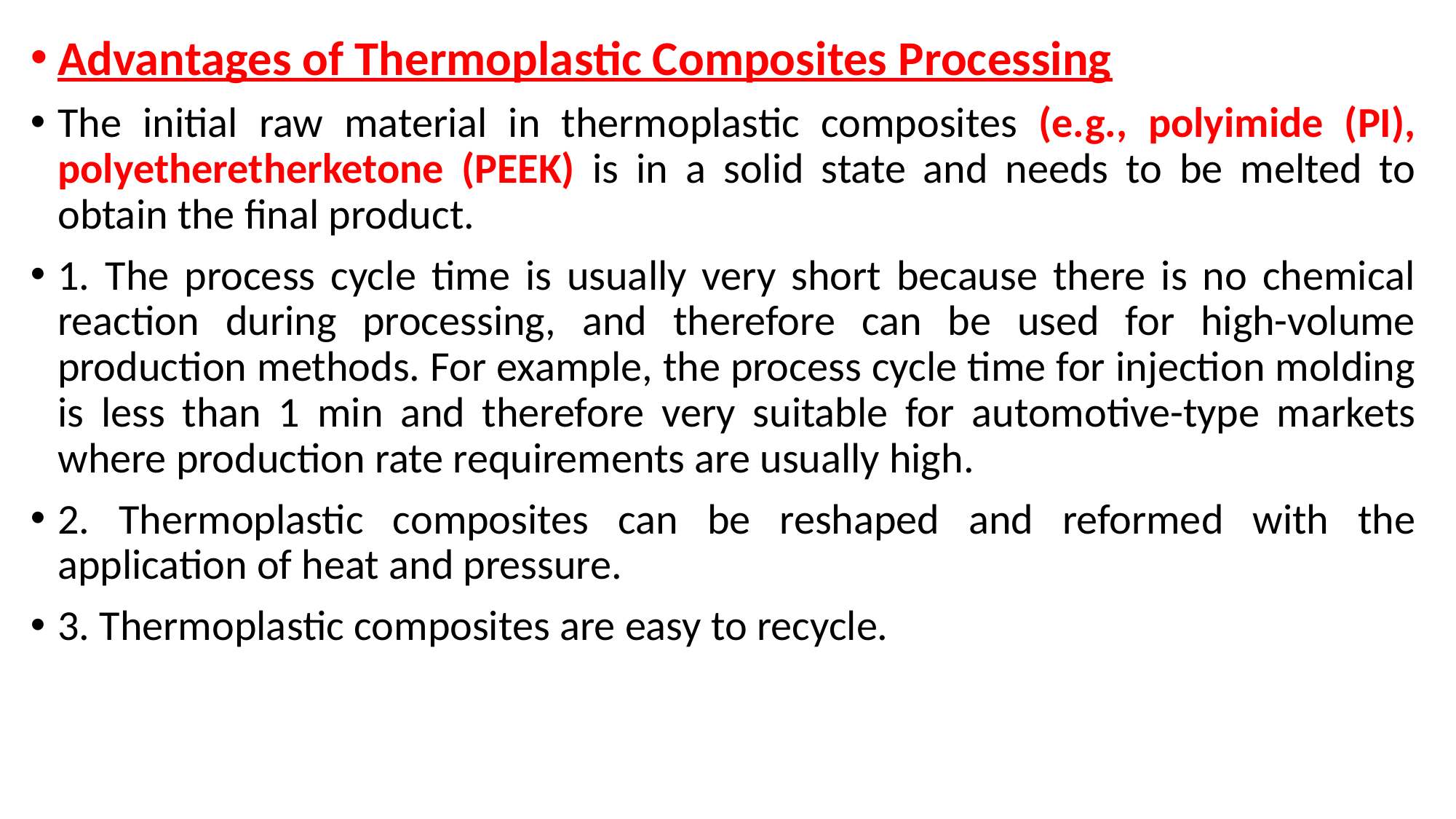

Advantages of Thermoplastic Composites Processing
The initial raw material in thermoplastic composites (e.g., polyimide (PI), polyetheretherketone (PEEK) is in a solid state and needs to be melted to obtain the final product.
1. The process cycle time is usually very short because there is no chemical reaction during processing, and therefore can be used for high-volume production methods. For example, the process cycle time for injection molding is less than 1 min and therefore very suitable for automotive-type markets where production rate requirements are usually high.
2. Thermoplastic composites can be reshaped and reformed with the application of heat and pressure.
3. Thermoplastic composites are easy to recycle.